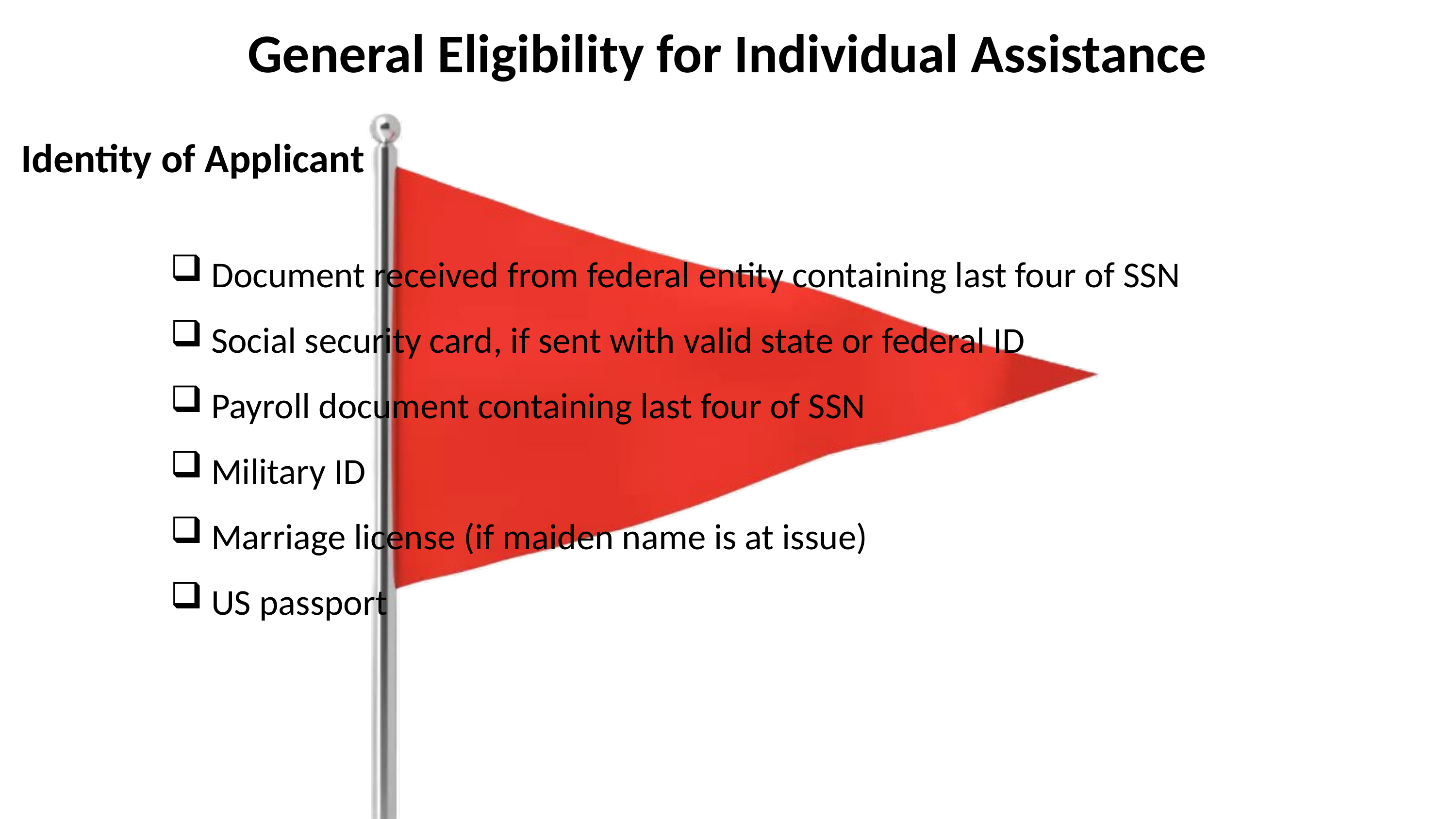

General Eligibility for Individual Assistance

Identity of Applicant

Document received from federal entity containing last four of SSN
Social security card, if sent with valid state or federal ID
Payroll document containing last four of SSN
Military ID
Marriage license (if maiden name is at issue)
US passport